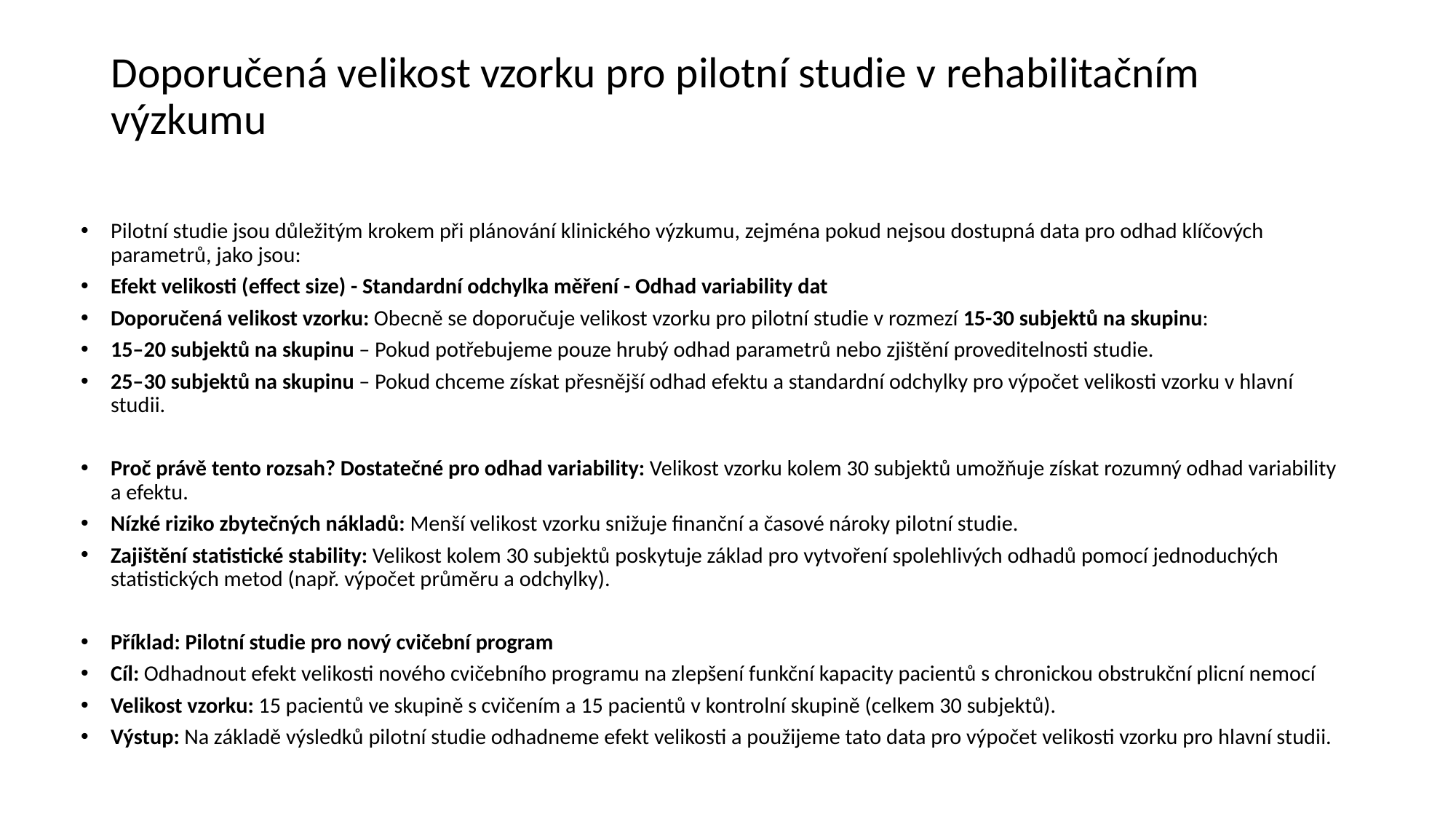

# Doporučená velikost vzorku pro pilotní studie v rehabilitačním výzkumu

Pilotní studie jsou důležitým krokem při plánování klinického výzkumu, zejména pokud nejsou dostupná data pro odhad klíčových parametrů, jako jsou:
Efekt velikosti (effect size) - Standardní odchylka měření - Odhad variability dat
Doporučená velikost vzorku: Obecně se doporučuje velikost vzorku pro pilotní studie v rozmezí 15-30 subjektů na skupinu:
15–20 subjektů na skupinu – Pokud potřebujeme pouze hrubý odhad parametrů nebo zjištění proveditelnosti studie.
25–30 subjektů na skupinu – Pokud chceme získat přesnější odhad efektu a standardní odchylky pro výpočet velikosti vzorku v hlavní studii.

Proč právě tento rozsah? Dostatečné pro odhad variability: Velikost vzorku kolem 30 subjektů umožňuje získat rozumný odhad variability a efektu.
Nízké riziko zbytečných nákladů: Menší velikost vzorku snižuje finanční a časové nároky pilotní studie.
Zajištění statistické stability: Velikost kolem 30 subjektů poskytuje základ pro vytvoření spolehlivých odhadů pomocí jednoduchých statistických metod (např. výpočet průměru a odchylky).

Příklad: Pilotní studie pro nový cvičební program
Cíl: Odhadnout efekt velikosti nového cvičebního programu na zlepšení funkční kapacity pacientů s chronickou obstrukční plicní nemocí
Velikost vzorku: 15 pacientů ve skupině s cvičením a 15 pacientů v kontrolní skupině (celkem 30 subjektů).
Výstup: Na základě výsledků pilotní studie odhadneme efekt velikosti a použijeme tato data pro výpočet velikosti vzorku pro hlavní studii.